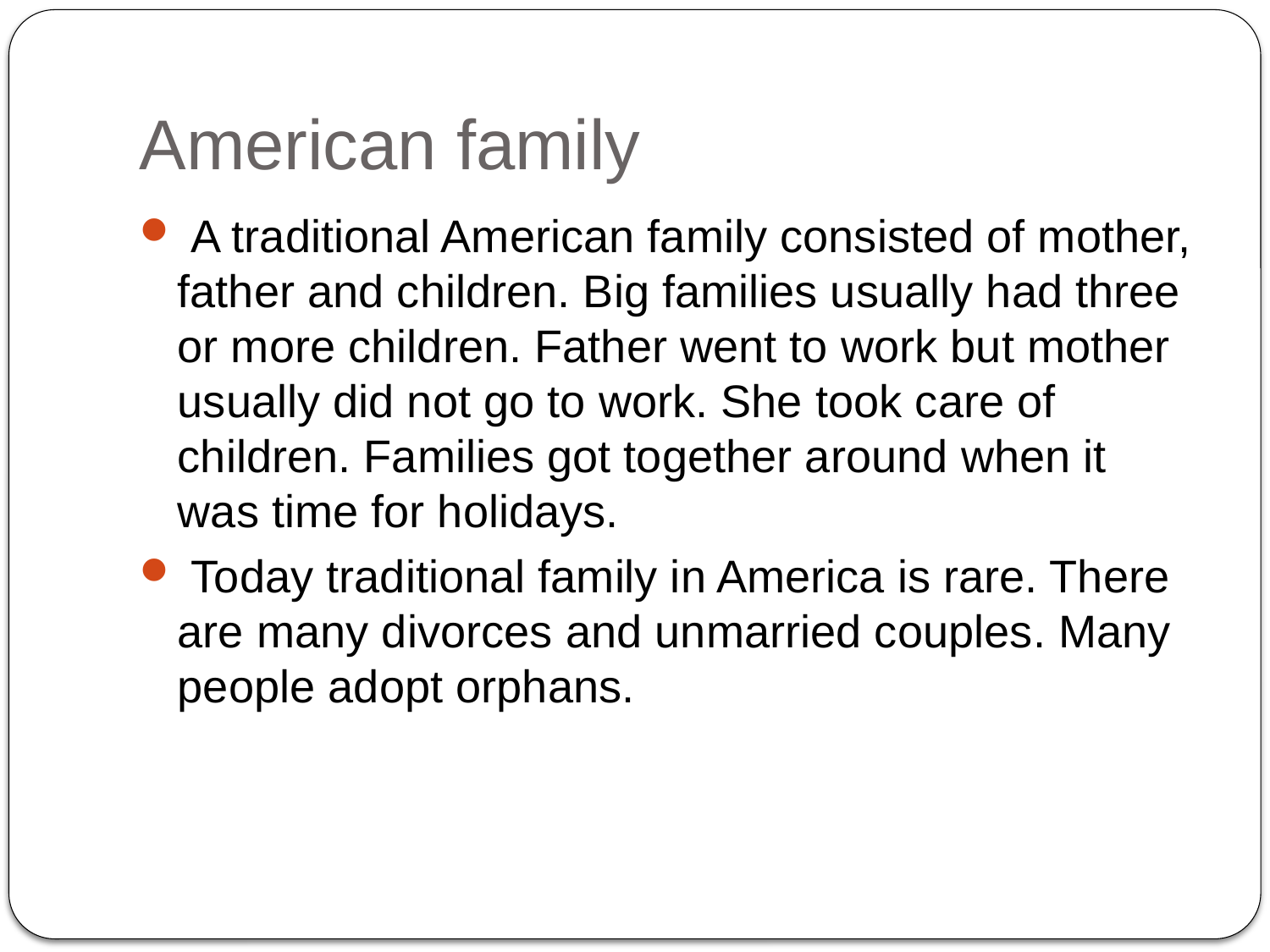

# American family
 A traditional American family consisted of mother, father and children. Big families usually had three or more children. Father went to work but mother usually did not go to work. She took care of children. Families got together around when it was time for holidays.
 Today traditional family in America is rare. There are many divorces and unmarried couples. Many people adopt orphans.